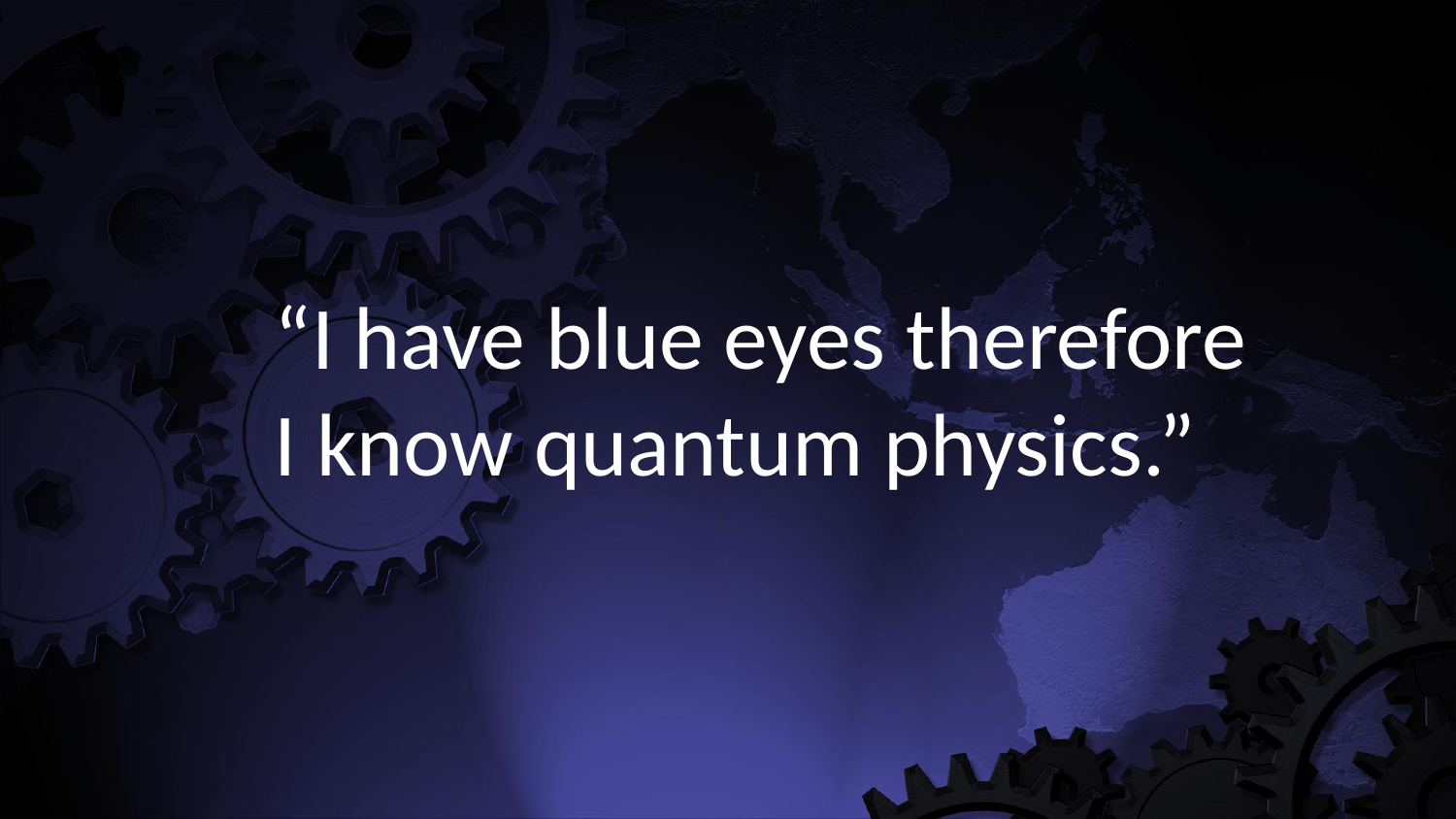

“I have blue eyes therefore I know quantum physics.”